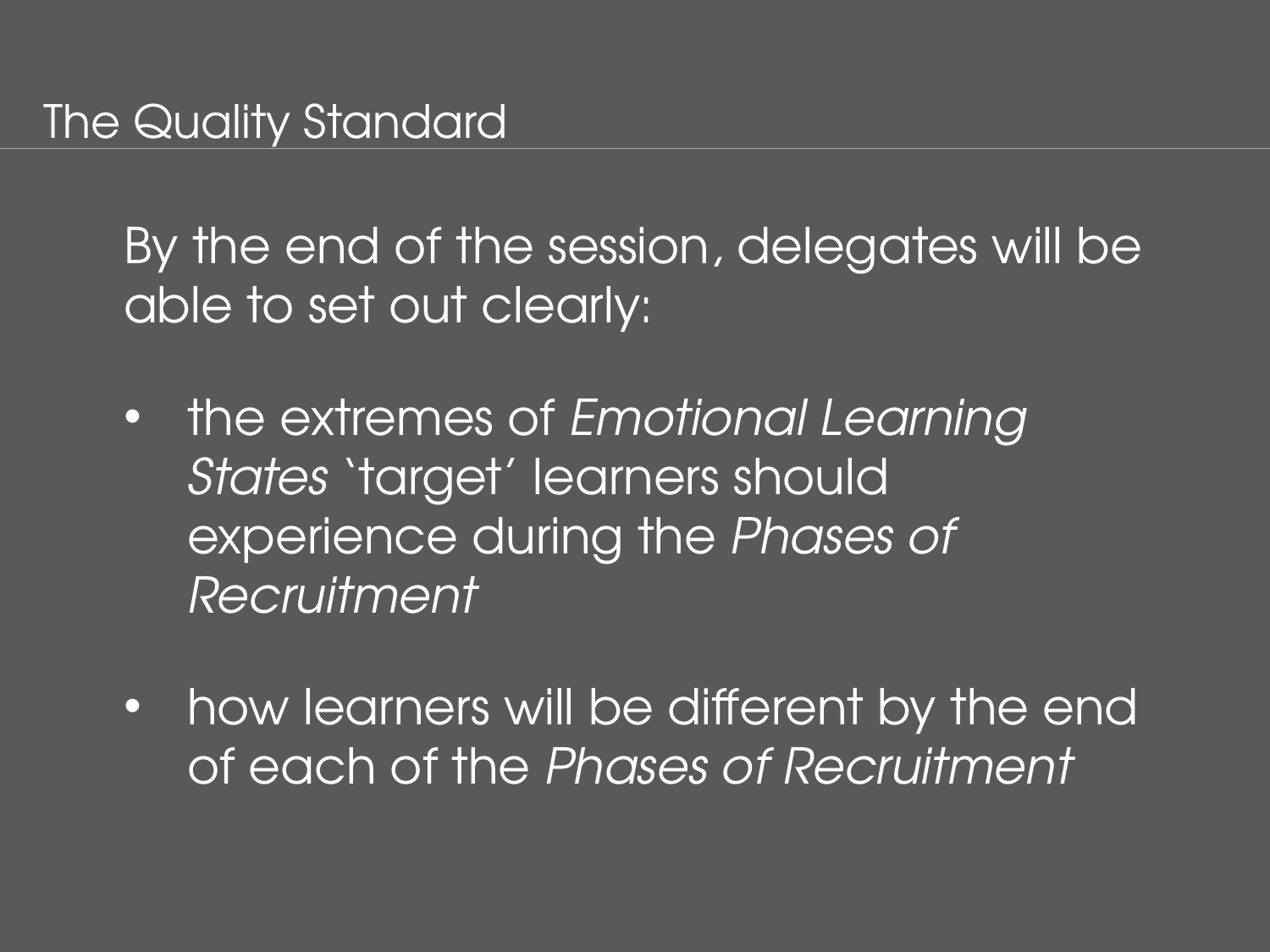

The Quality Standard

By the end of the session, delegates will be able to set out clearly:
the extremes of Emotional Learning States ‘target’ learners should experience during the Phases of Recruitment
how learners will be different by the end of each of the Phases of Recruitment